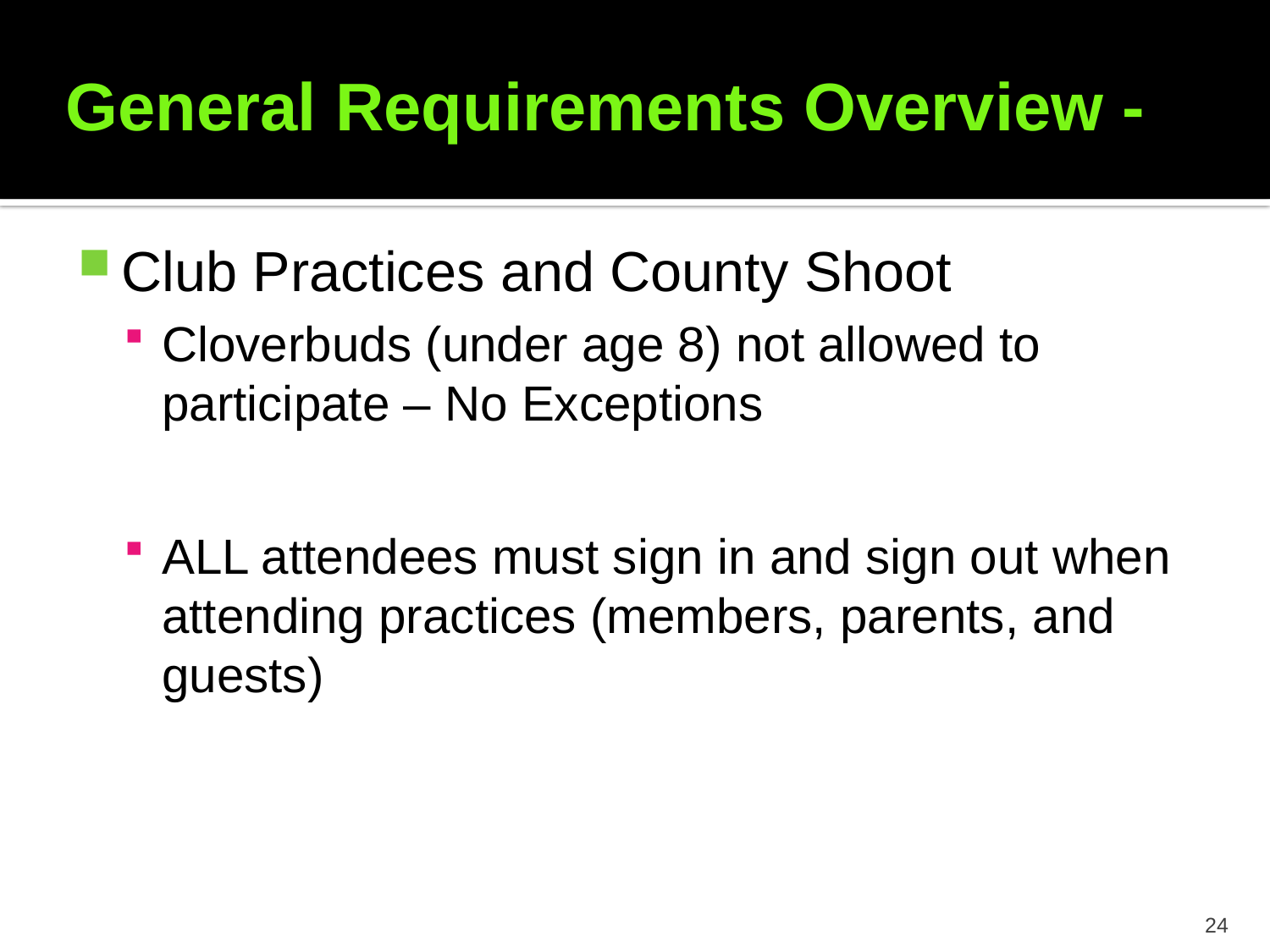

General Requirements Overview -
Club Practices and County Shoot
Cloverbuds (under age 8) not allowed to participate – No Exceptions

ALL attendees must sign in and sign out when attending practices (members, parents, and guests)
24